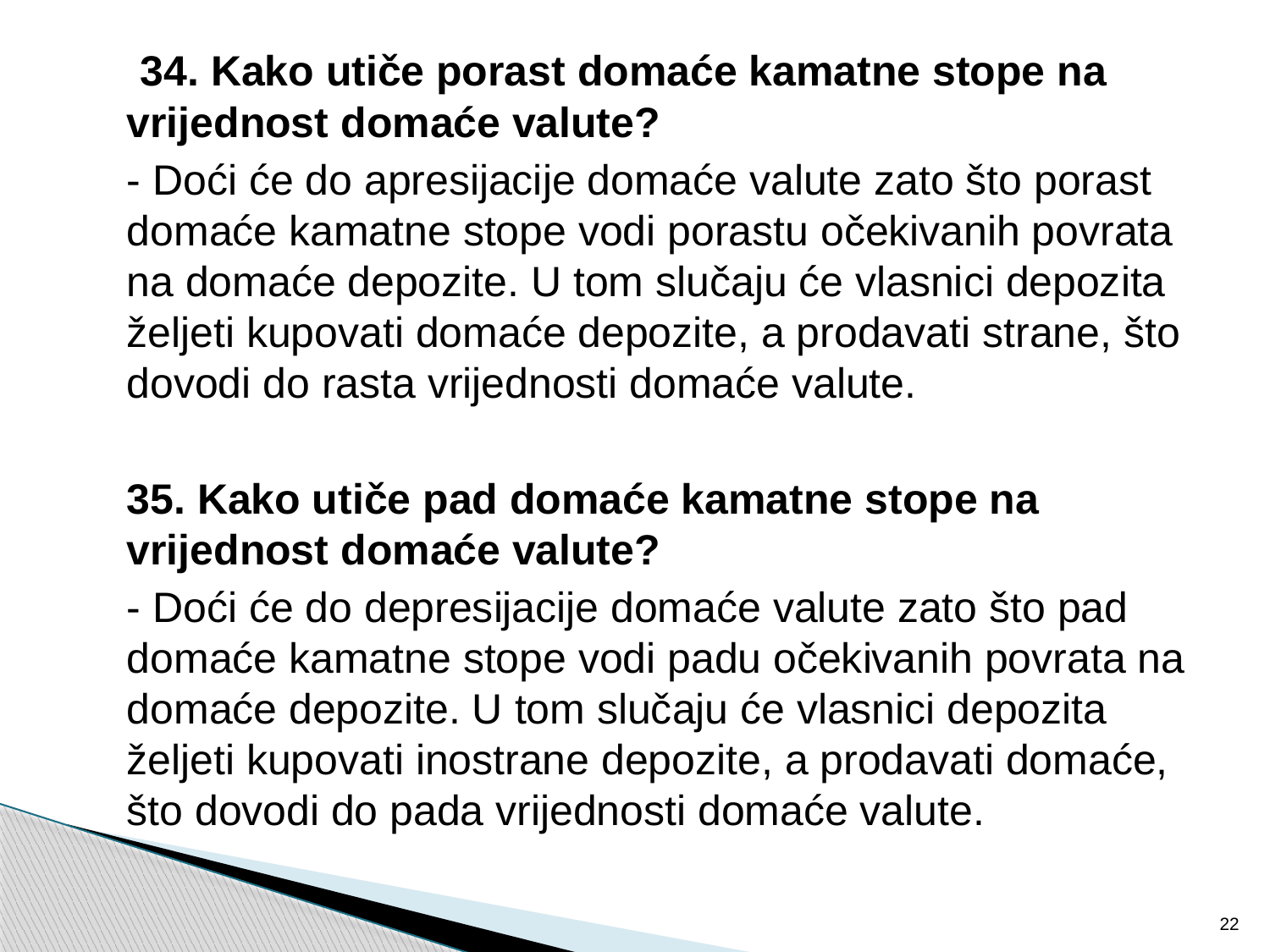

34. Kako utiče porast domaće kamatne stope na vrijednost domaće valute?
	- Doći će do apresijacije domaće valute zato što porast domaće kamatne stope vodi porastu očekivanih povrata na domaće depozite. U tom slučaju će vlasnici depozita željeti kupovati domaće depozite, a prodavati strane, što dovodi do rasta vrijednosti domaće valute.

	35. Kako utiče pad domaće kamatne stope na vrijednost domaće valute?
	- Doći će do depresijacije domaće valute zato što pad domaće kamatne stope vodi padu očekivanih povrata na domaće depozite. U tom slučaju će vlasnici depozita željeti kupovati inostrane depozite, a prodavati domaće, što dovodi do pada vrijednosti domaće valute.
22